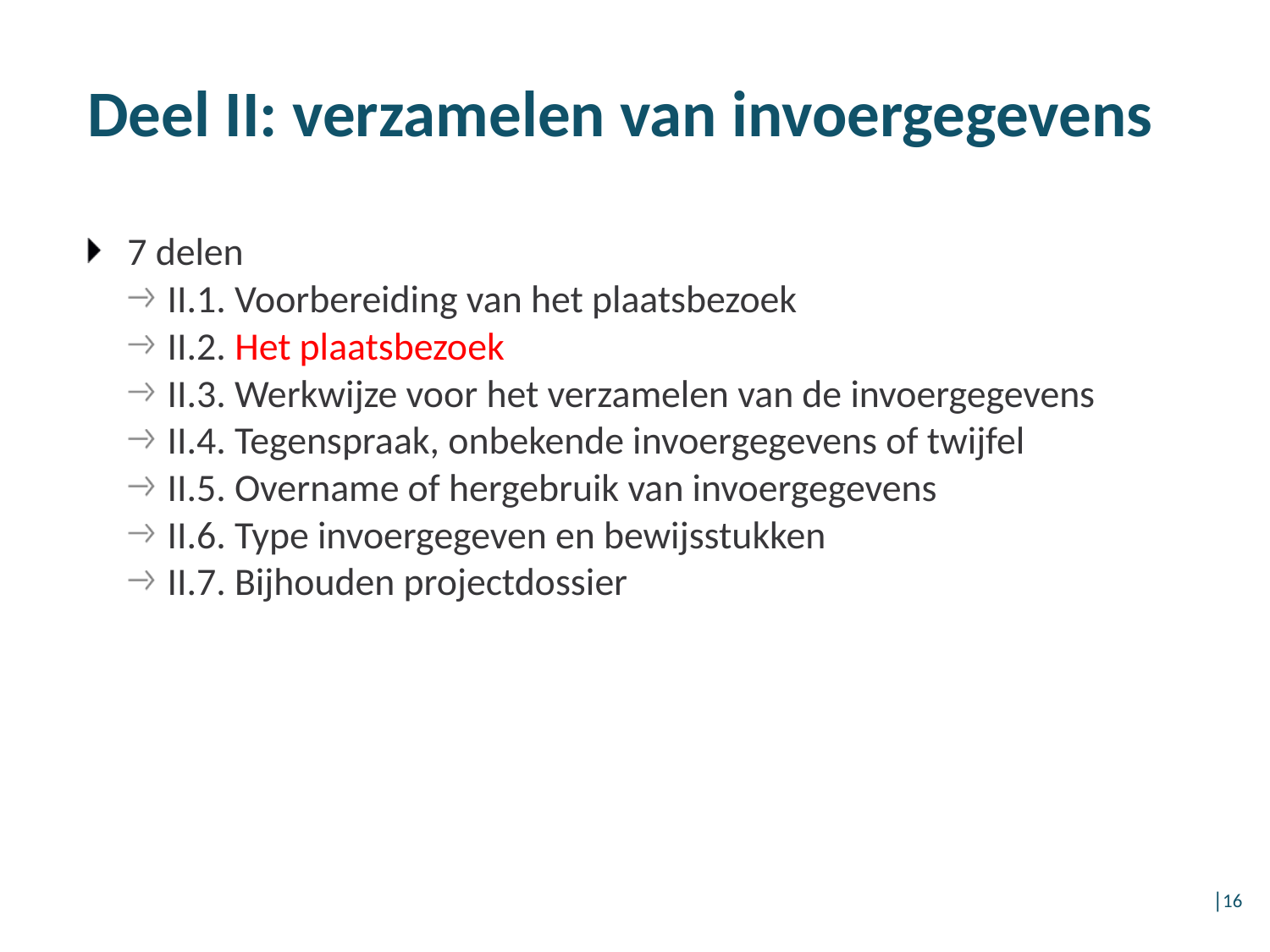

# Deel II: verzamelen van invoergegevens
7 delen
II.1. Voorbereiding van het plaatsbezoek
II.2. Het plaatsbezoek
II.3. Werkwijze voor het verzamelen van de invoergegevens
II.4. Tegenspraak, onbekende invoergegevens of twijfel
II.5. Overname of hergebruik van invoergegevens
II.6. Type invoergegeven en bewijsstukken
II.7. Bijhouden projectdossier

│16